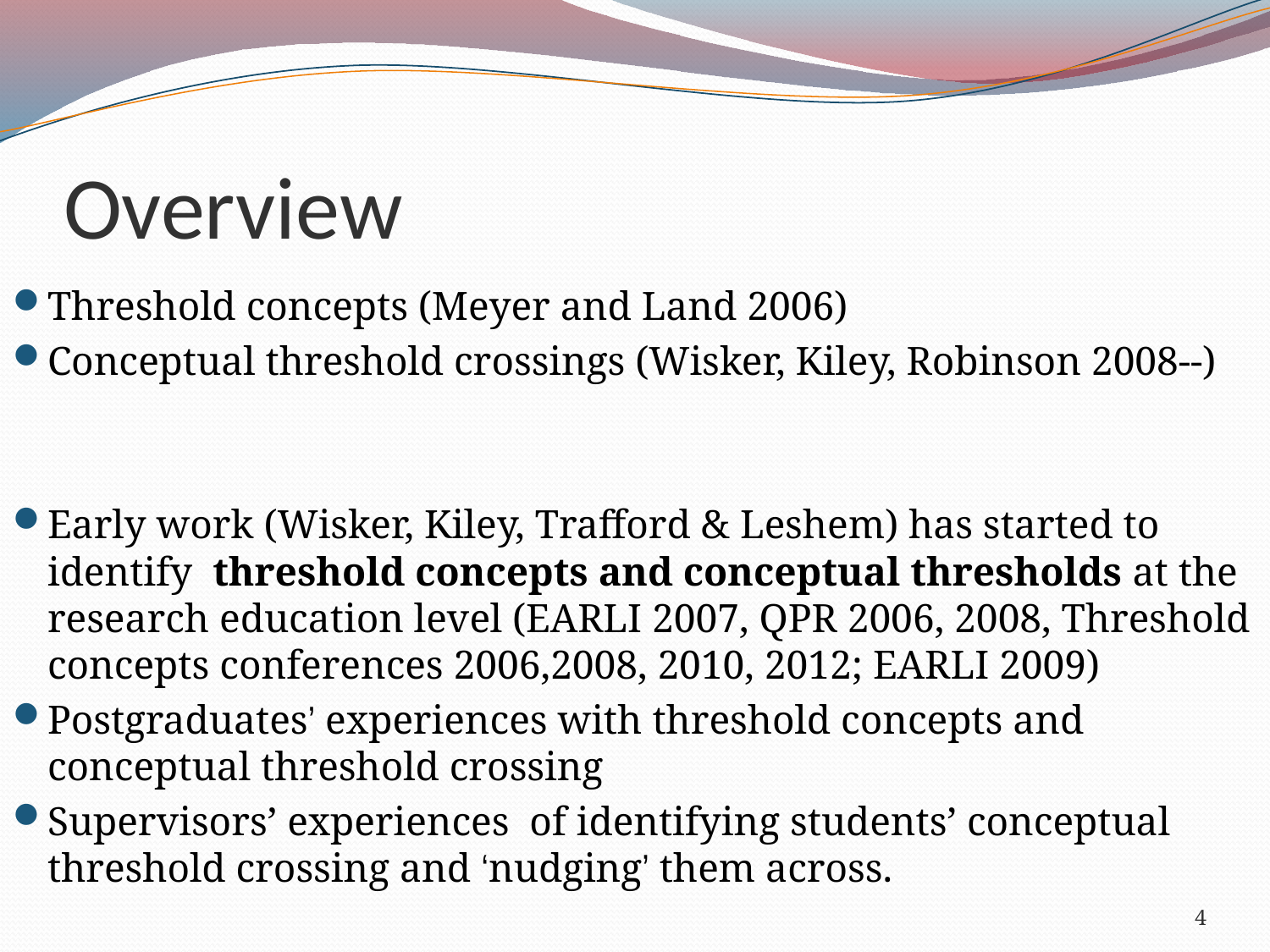

# Overview

Threshold concepts (Meyer and Land 2006)
Conceptual threshold crossings (Wisker, Kiley, Robinson 2008--)

Early work (Wisker, Kiley, Trafford & Leshem) has started to  identify  threshold concepts and conceptual thresholds at the research education level (EARLI 2007, QPR 2006, 2008, Threshold concepts conferences 2006,2008, 2010, 2012; EARLI 2009)
Postgraduates’ experiences with threshold concepts and  conceptual threshold crossing
Supervisors’ experiences  of identifying students’ conceptual threshold crossing and ‘nudging’ them across.

4